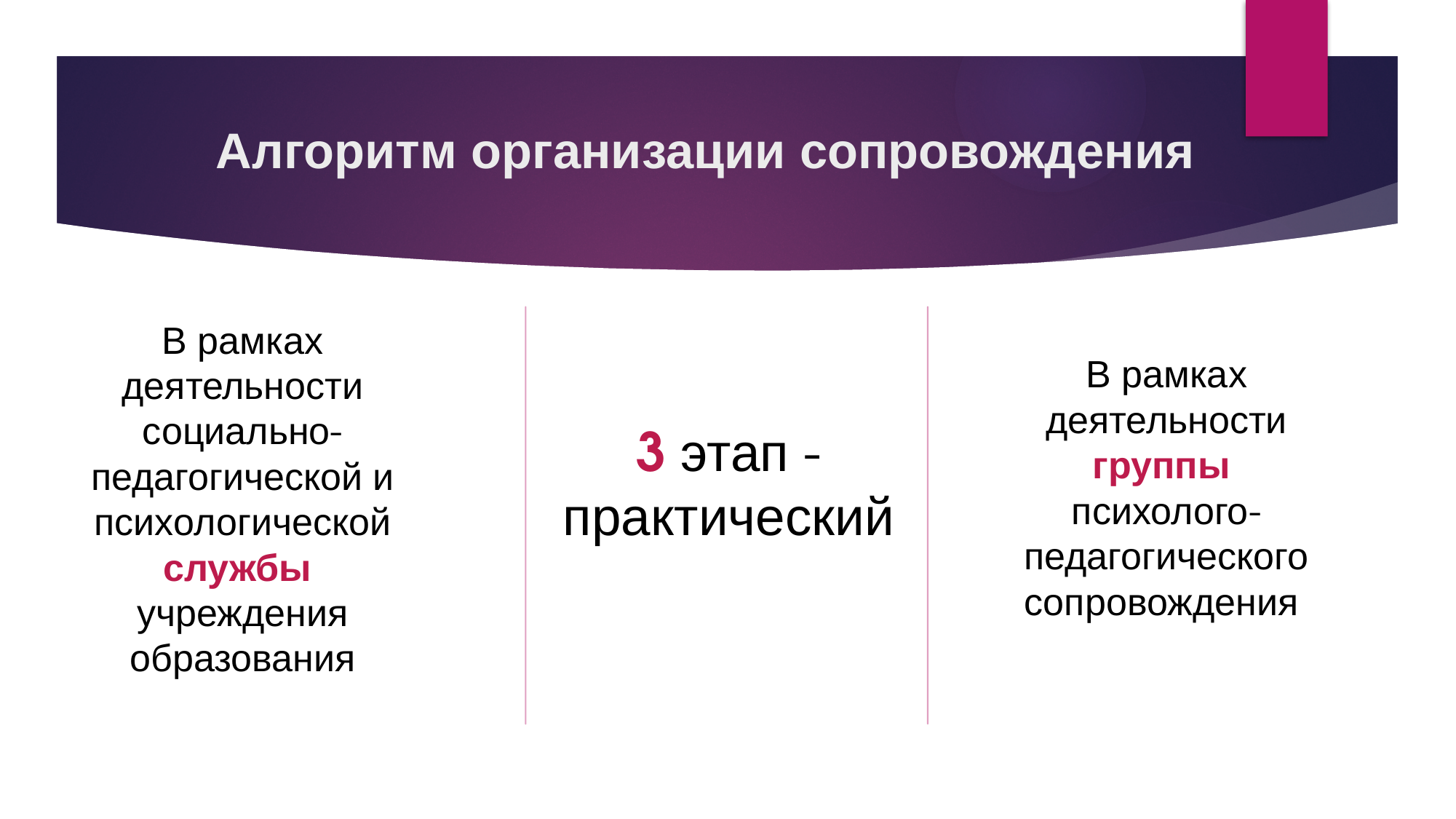

# Алгоритм организации сопровождения
В рамках деятельности социально-педагогической и психологической службы
учреждения образования
В рамках деятельности группы
психолого-педагогического сопровождения
3 этап - практический